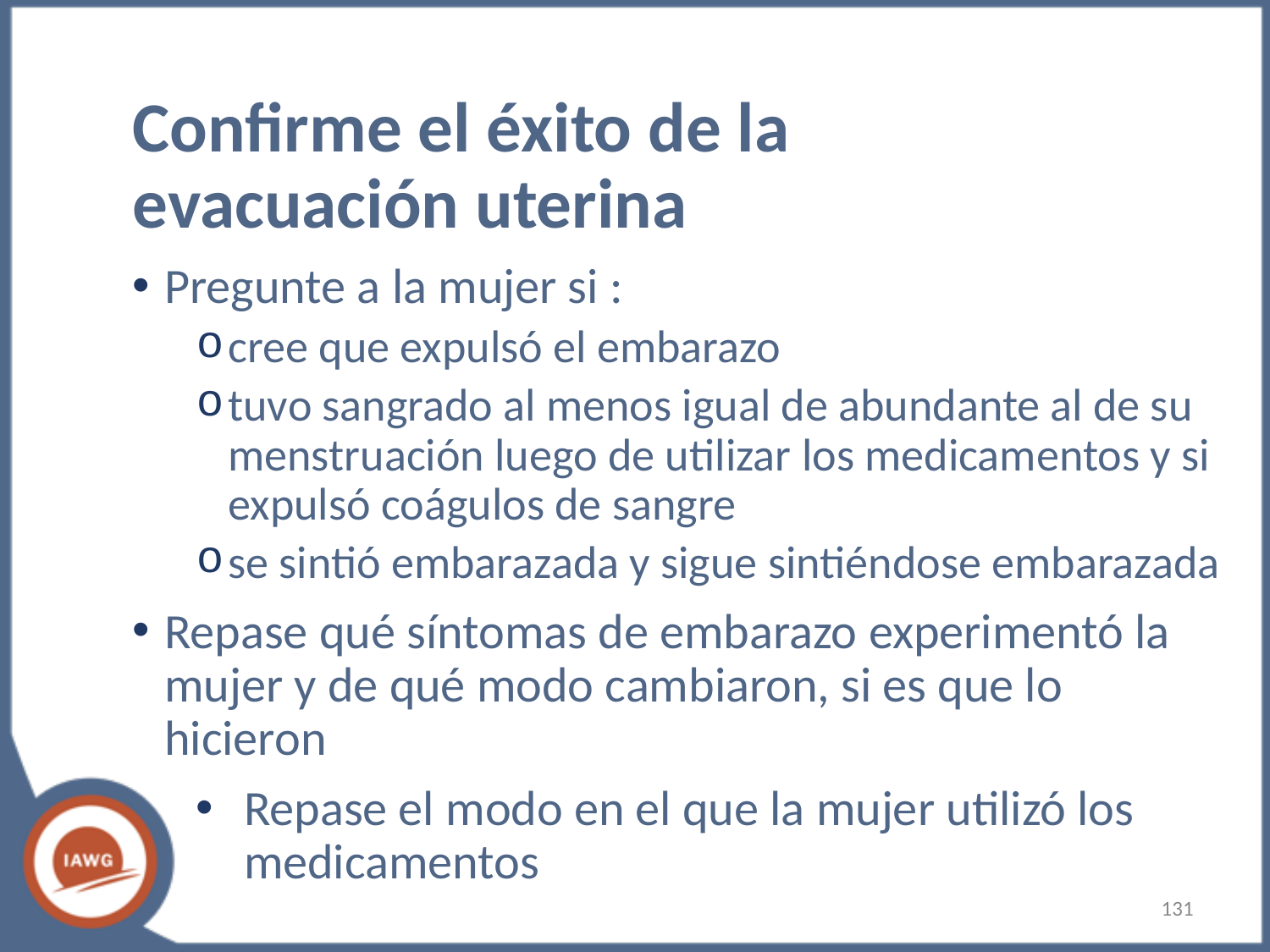

# Confirme el éxito de la evacuación uterina
Pregunte a la mujer si :
cree que expulsó el embarazo
tuvo sangrado al menos igual de abundante al de su menstruación luego de utilizar los medicamentos y si expulsó coágulos de sangre
se sintió embarazada y sigue sintiéndose embarazada
Repase qué síntomas de embarazo experimentó la mujer y de qué modo cambiaron, si es que lo hicieron
Repase el modo en el que la mujer utilizó los medicamentos
131